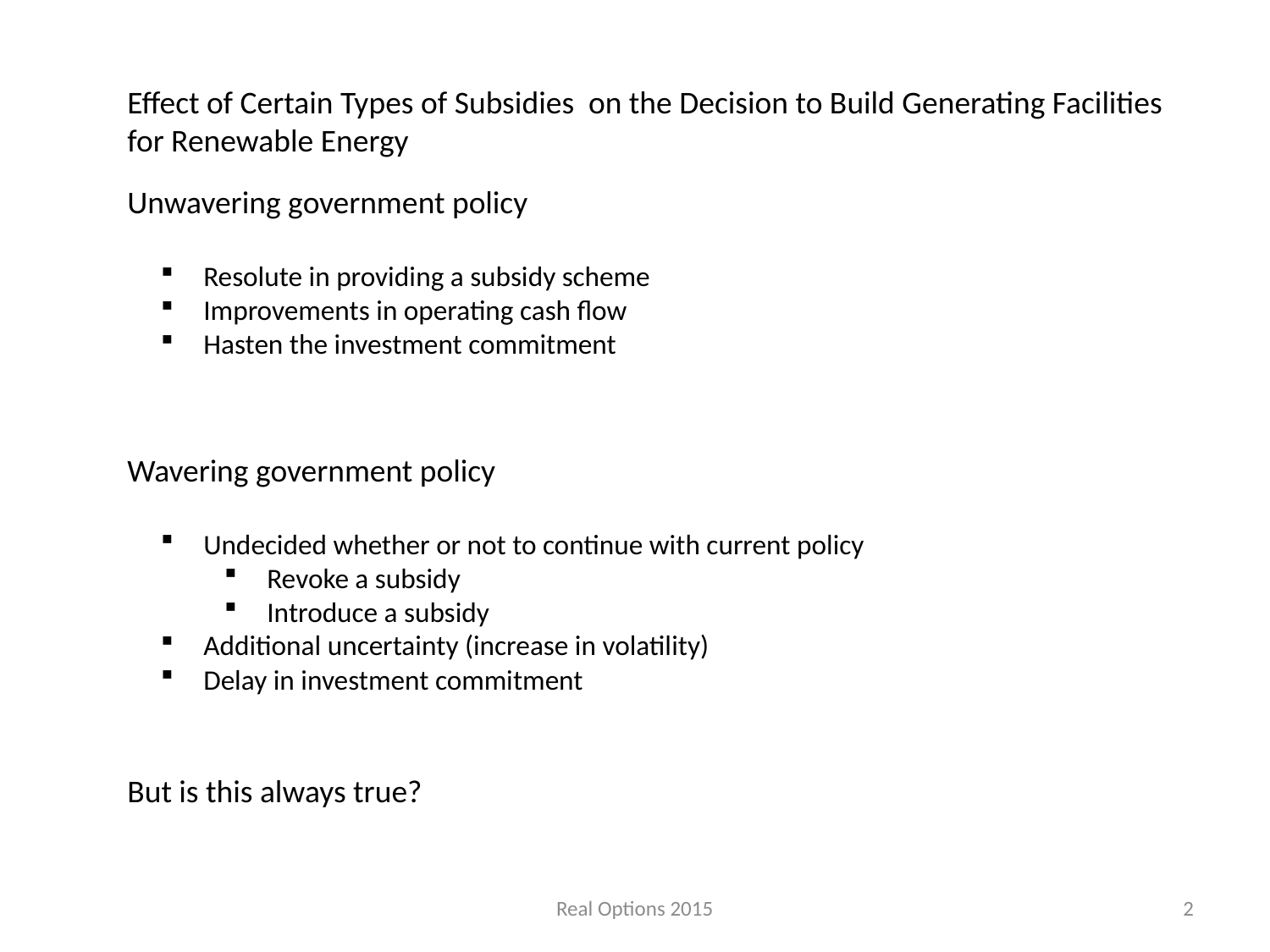

Effect of Certain Types of Subsidies  on the Decision to Build Generating Facilities for Renewable Energy
Unwavering government policy

  Resolute in providing a subsidy scheme
  Improvements in operating cash flow
  Hasten the investment commitment

Wavering government policy

  Undecided whether or not to continue with current policy
  Revoke a subsidy
  Introduce a subsidy
  Additional uncertainty (increase in volatility)
  Delay in investment commitment
But is this always true?
Real Options 2015
2